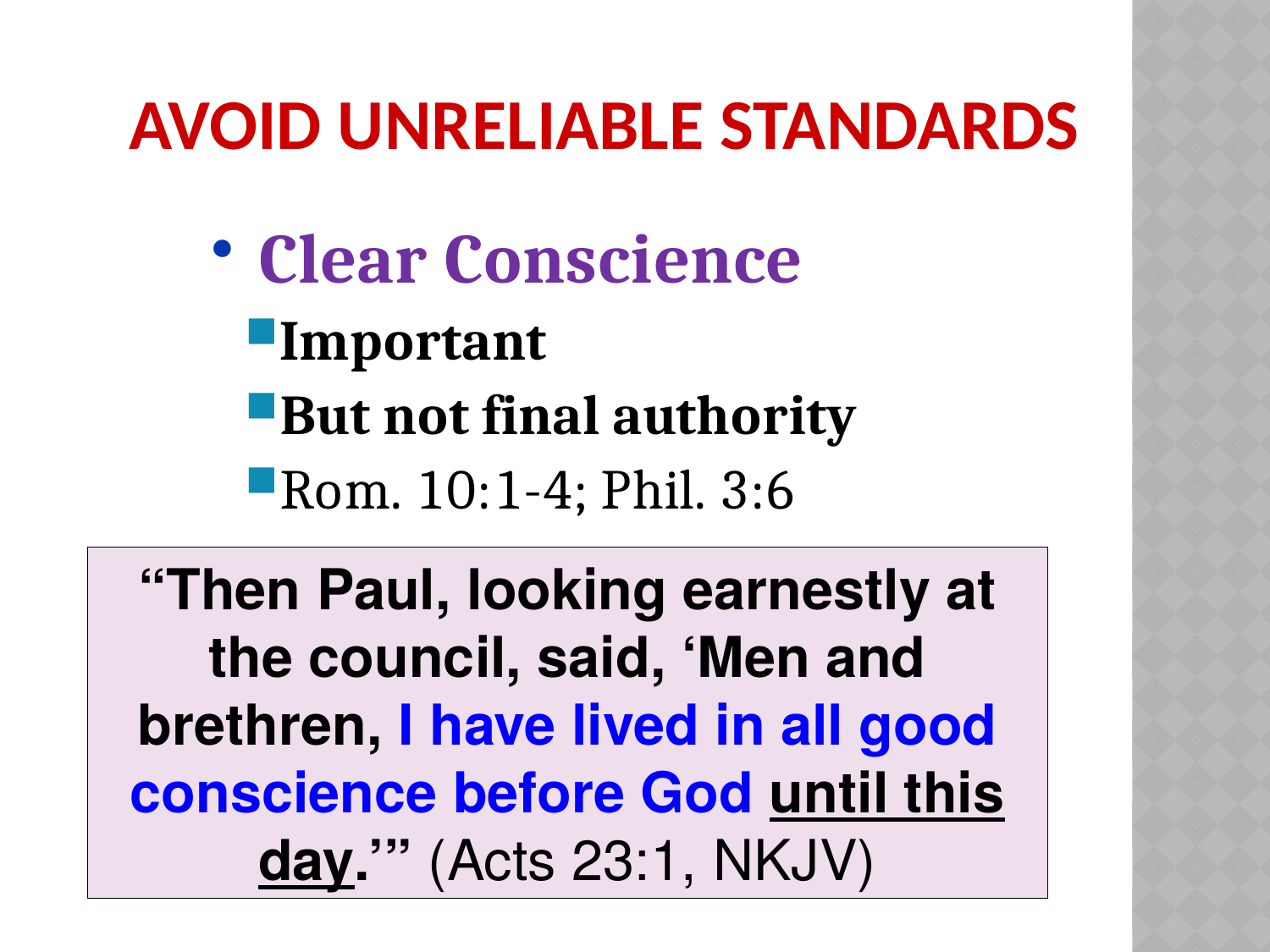

# Avoid Unreliable Standards
 Clear Conscience
Important
But not final authority
Rom. 10:1-4; Phil. 3:6

“Then Paul, looking earnestly at the council, said, ‘Men and brethren, I have lived in all good conscience before God until this day.’” (Acts 23:1, NKJV)